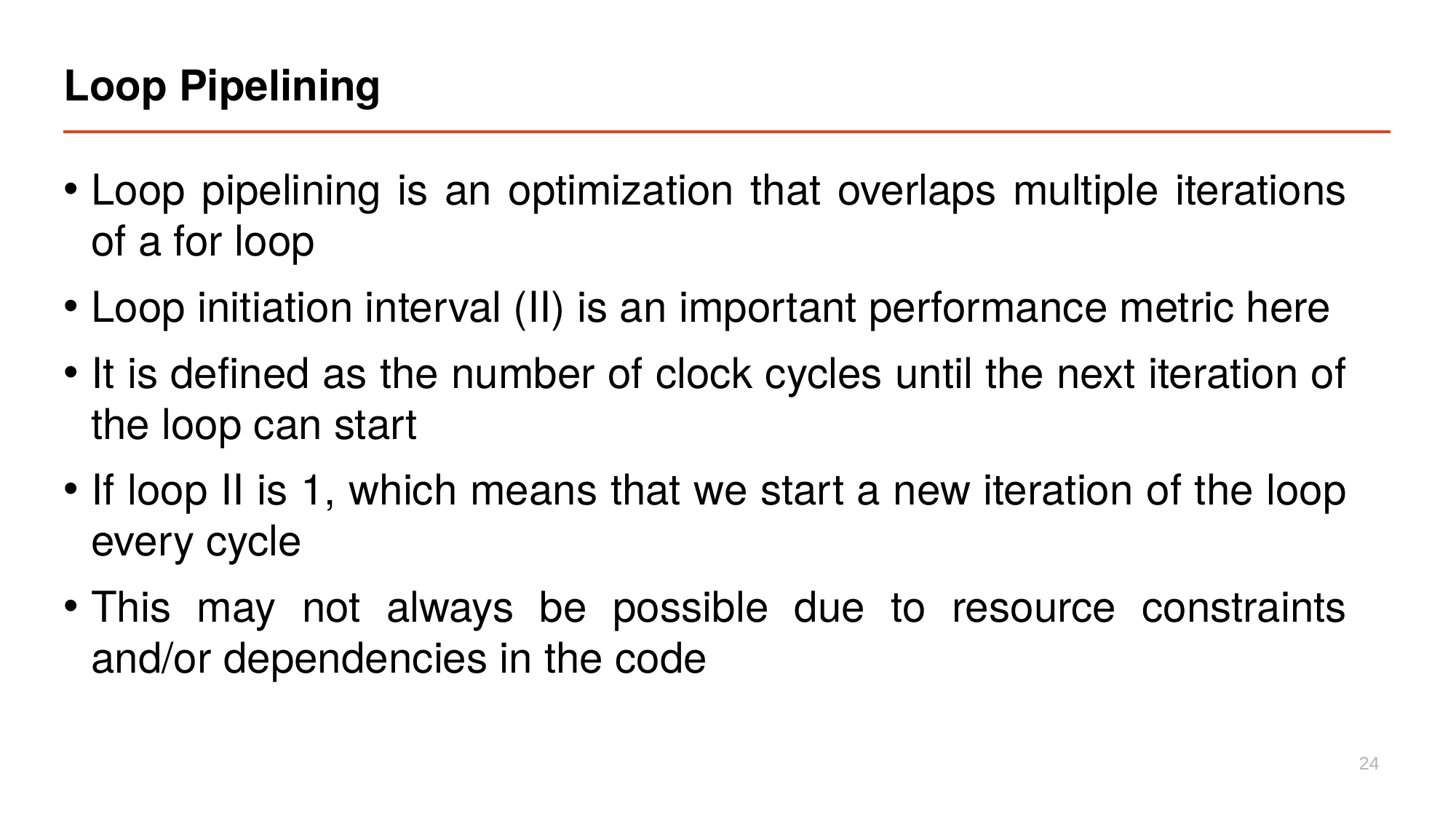

# Loop Pipelining
Loop pipelining is an optimization that overlaps multiple iterations of a for loop
Loop initiation interval (II) is an important performance metric here
It is defined as the number of clock cycles until the next iteration of the loop can start
If loop II is 1, which means that we start a new iteration of the loop every cycle
This may not always be possible due to resource constraints and/or dependencies in the code

24